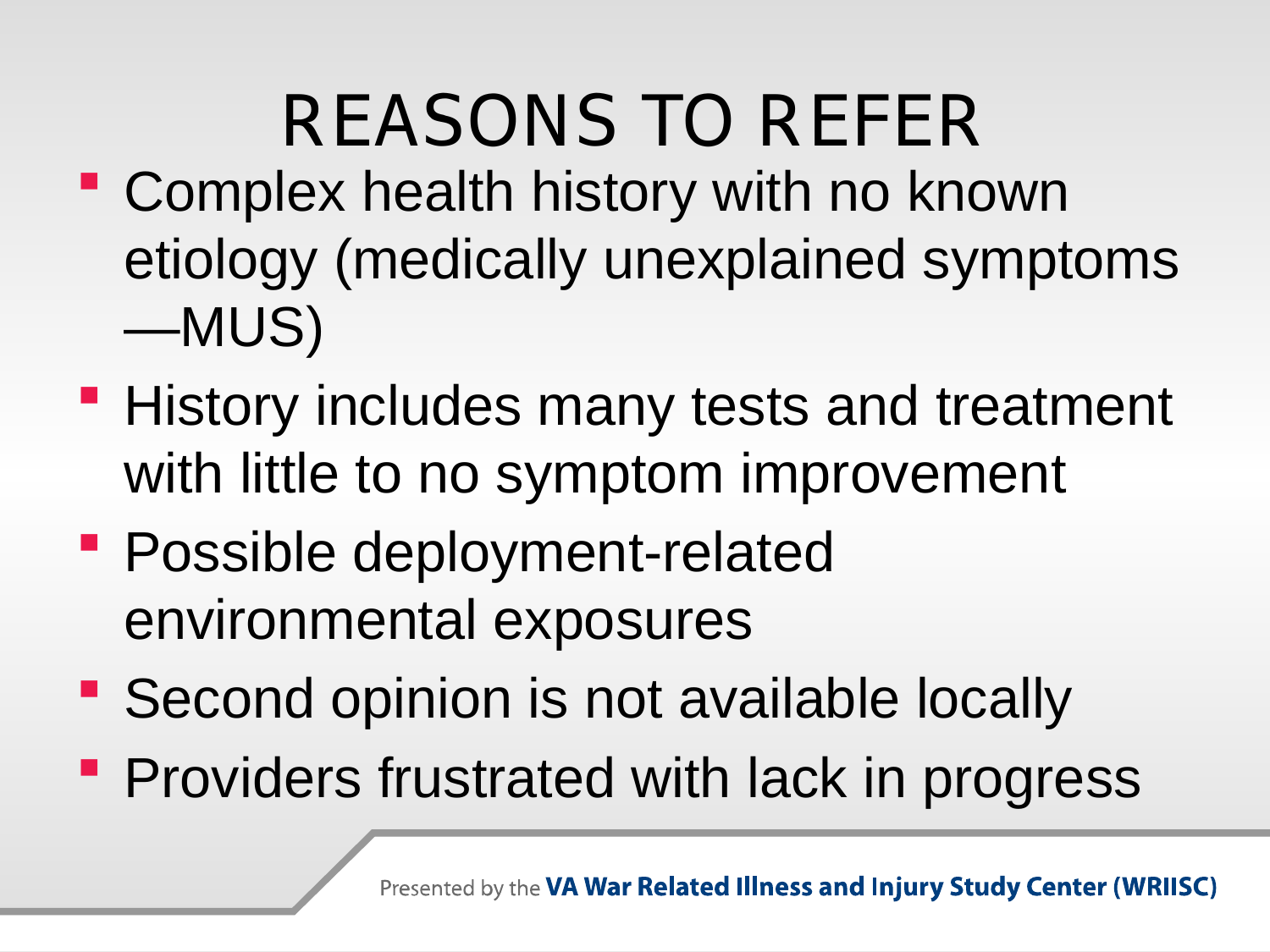

# REASONS TO REFER
Complex health history with no known etiology (medically unexplained symptoms—MUS)
History includes many tests and treatment with little to no symptom improvement
Possible deployment-related environmental exposures
Second opinion is not available locally
Providers frustrated with lack in progress